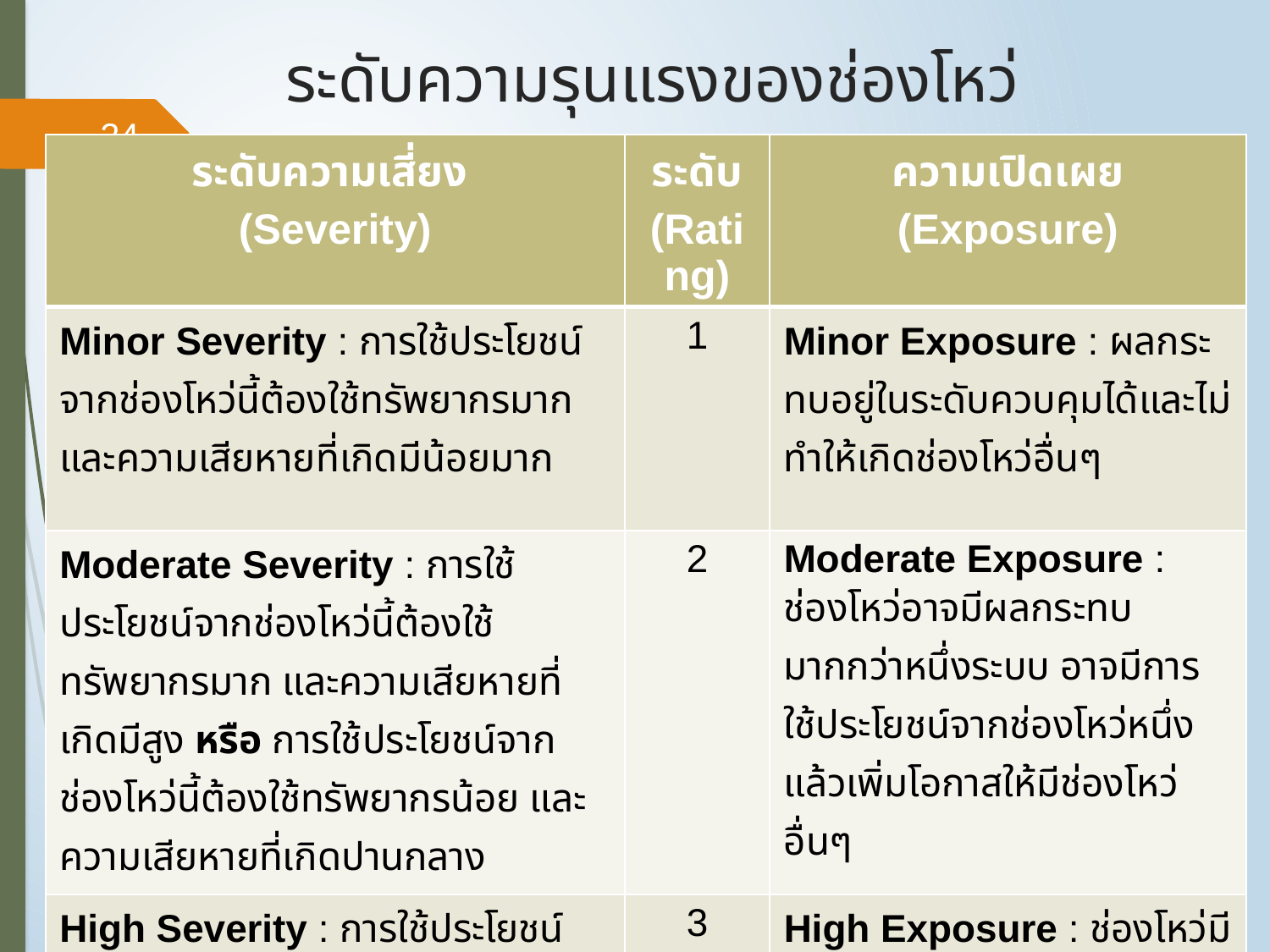

# ระดับความรุนแรงของช่องโหว่
24
| ระดับความเสี่ยง (Severity) | ระดับ (Rating) | ความเปิดเผย (Exposure) |
| --- | --- | --- |
| Minor Severity : การใช้ประโยชน์จากช่องโหว่นี้ต้องใช้ทรัพยากรมาก และความเสียหายที่เกิดมีน้อยมาก | 1 | Minor Exposure : ผลกระทบอยู่ในระดับควบคุมได้และไม่ทำให้เกิดช่องโหว่อื่นๆ |
| Moderate Severity : การใช้ประโยชน์จากช่องโหว่นี้ต้องใช้ทรัพยากรมาก และความเสียหายที่เกิดมีสูง หรือ การใช้ประโยชน์จากช่องโหว่นี้ต้องใช้ทรัพยากรน้อย และความเสียหายที่เกิดปานกลาง | 2 | Moderate Exposure : ช่องโหว่อาจมีผลกระทบมากกว่าหนึ่งระบบ อาจมีการใช้ประโยชน์จากช่องโหว่หนึ่งแล้วเพิ่มโอกาสให้มีช่องโหว่อื่นๆ |
| High Severity : การใช้ประโยชน์จากช่องโหว่นี้ต้องใช้ทรัพยากรน้อย และความเสียหายที่เกิดมีสูง | 3 | High Exposure : ช่องโหว่มีผลกระทบต่อระบบส่วนใหญ่ มีการใช้ประโยชน์จากช่องโหว่หนึ่งแล้วเพิ่มโอกาสให้มีช่องโหว่อื่นๆ |